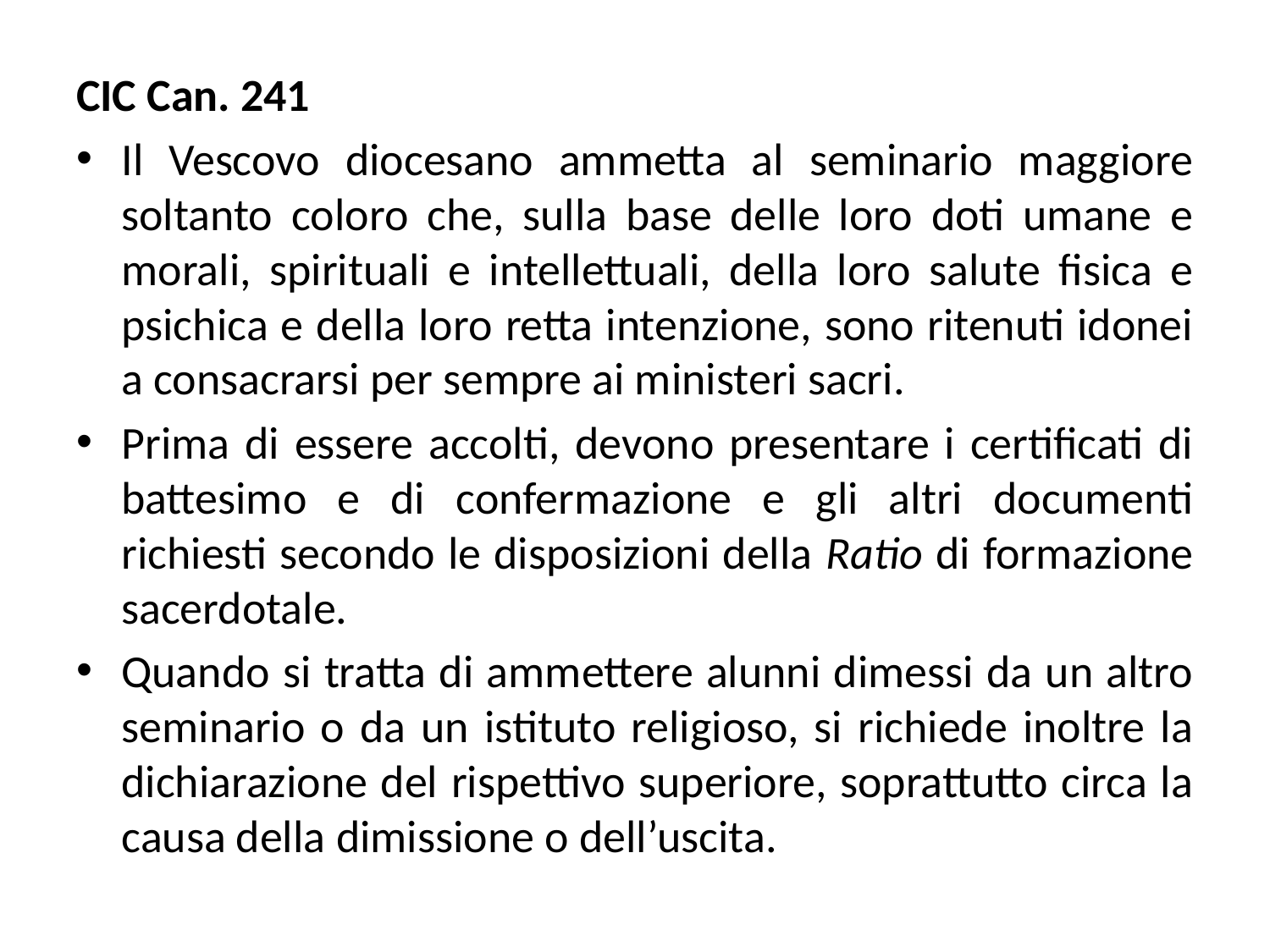

CIC Can. 241
Il Vescovo diocesano ammetta al seminario maggiore soltanto coloro che, sulla base delle loro doti umane e morali, spirituali e intellettuali, della loro salute fisica e psichica e della loro retta intenzione, sono ritenuti idonei a consacrarsi per sempre ai ministeri sacri.
Prima di essere accolti, devono presentare i certificati di battesimo e di confermazione e gli altri documenti richiesti secondo le disposizioni della Ratio di formazione sacerdotale.
Quando si tratta di ammettere alunni dimessi da un altro seminario o da un istituto religioso, si richiede inoltre la dichiarazione del rispettivo superiore, soprattutto circa la causa della dimissione o dell’uscita.